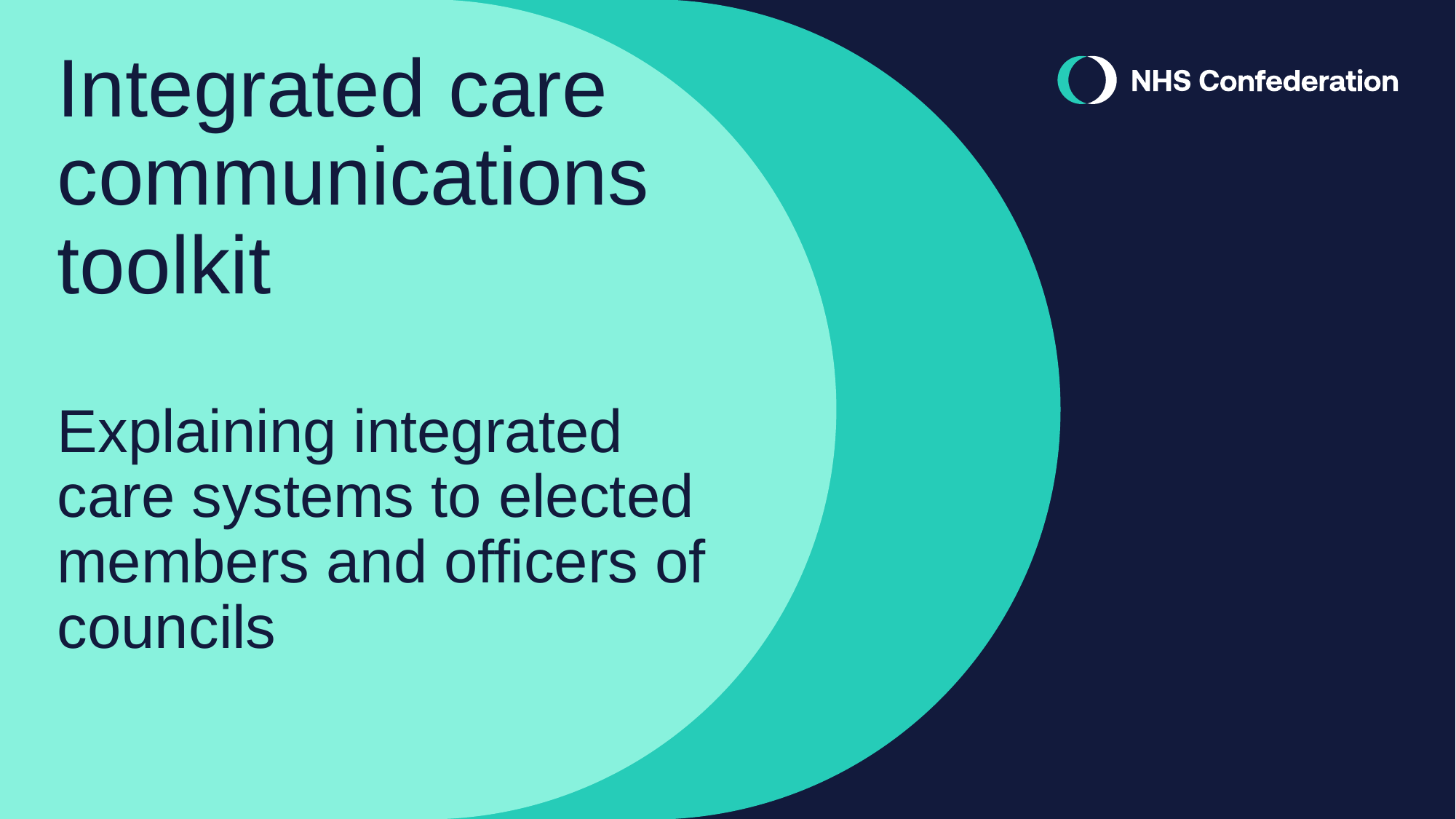

Integrated care communications toolkit

Explaining integrated care systems to elected members and officers of councils